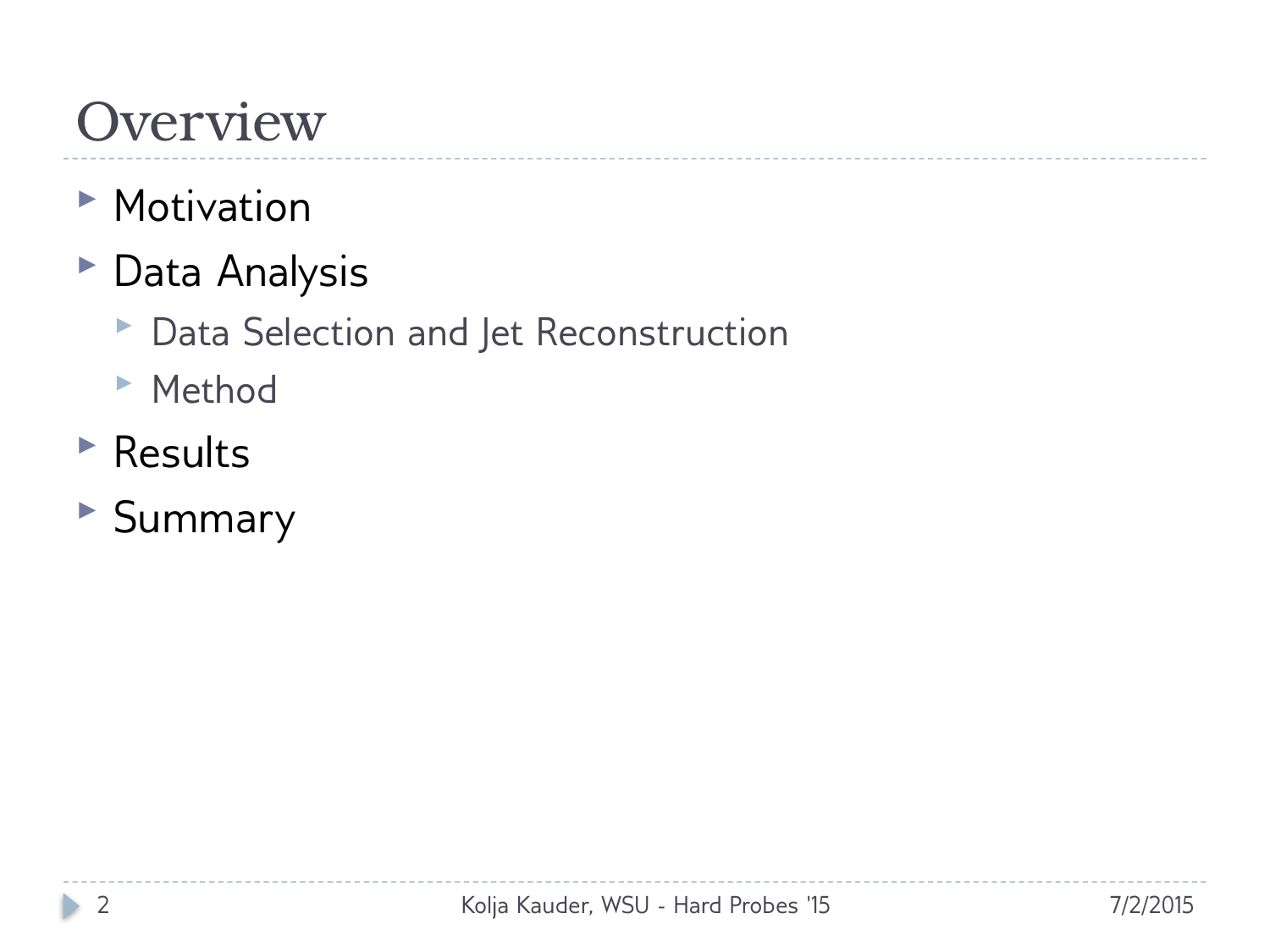

# Overview
Motivation
Data Analysis
Data Selection and Jet Reconstruction
Method
Results
Summary

2
Kolja Kauder, WSU - Hard Probes '15
7/2/2015